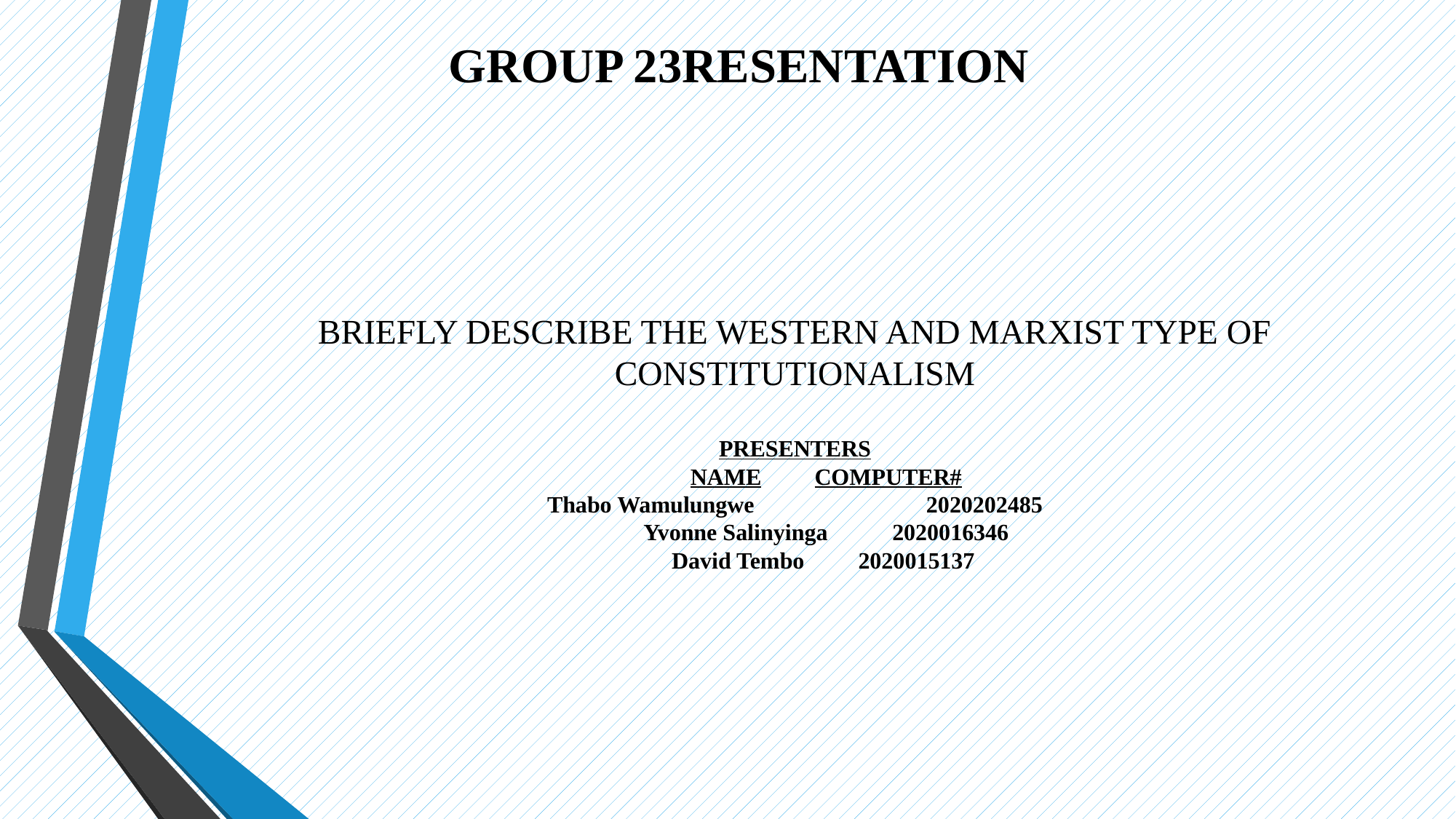

GROUP 23RESENTATION
# BRIEFLY DESCRIBE THE WESTERN AND MARXIST TYPE OF CONSTITUTIONALISM PRESENTERS NAME					COMPUTER# Thabo Wamulungwe	            	 2020202485 Yvonne Salinyinga		      	2020016346 David Tembo 						2020015137
1